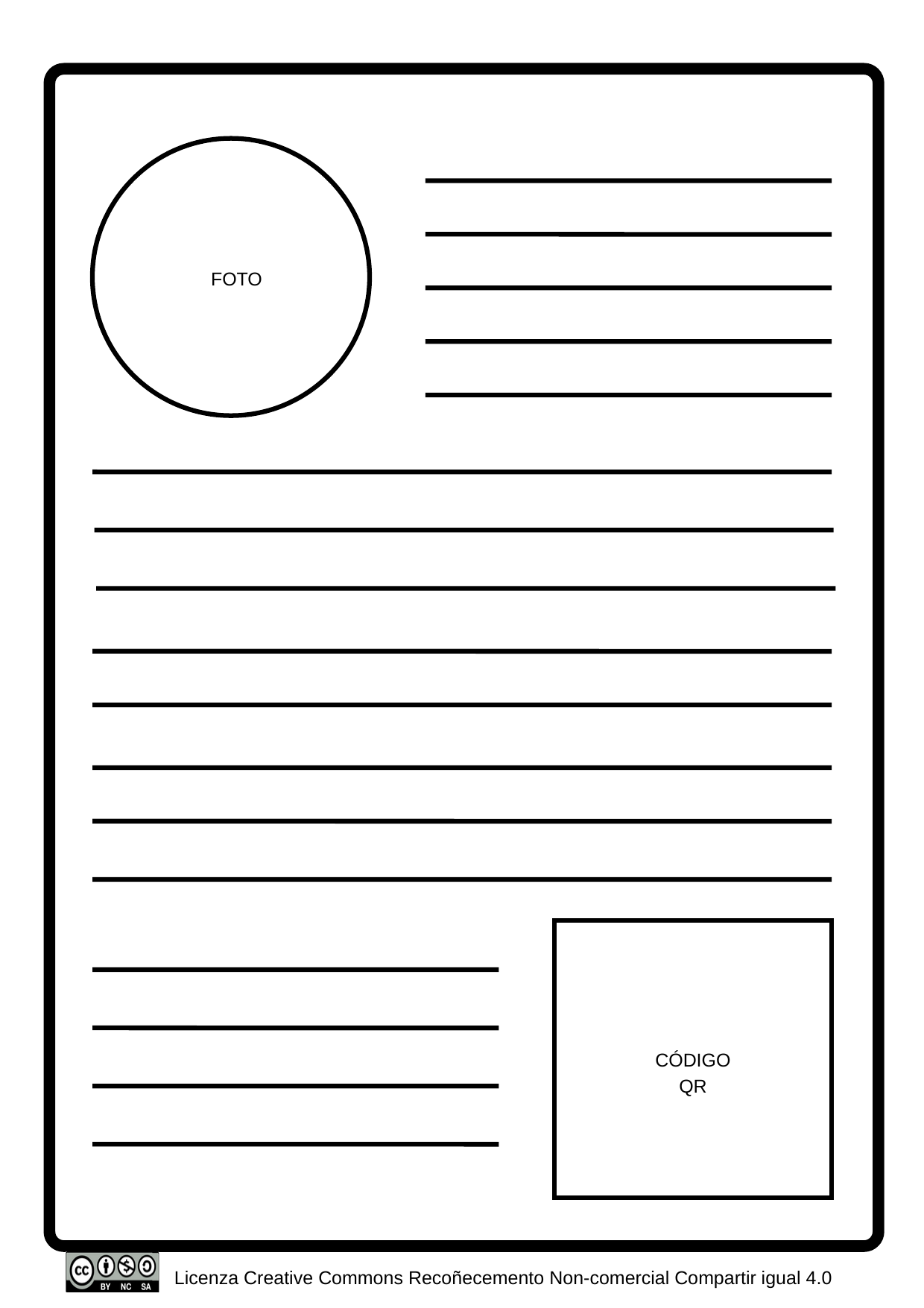

FOTO

CÓDIGO QR

Licenza Creative Commons Recoñecemento Non-comercial Compartir igual 4.0